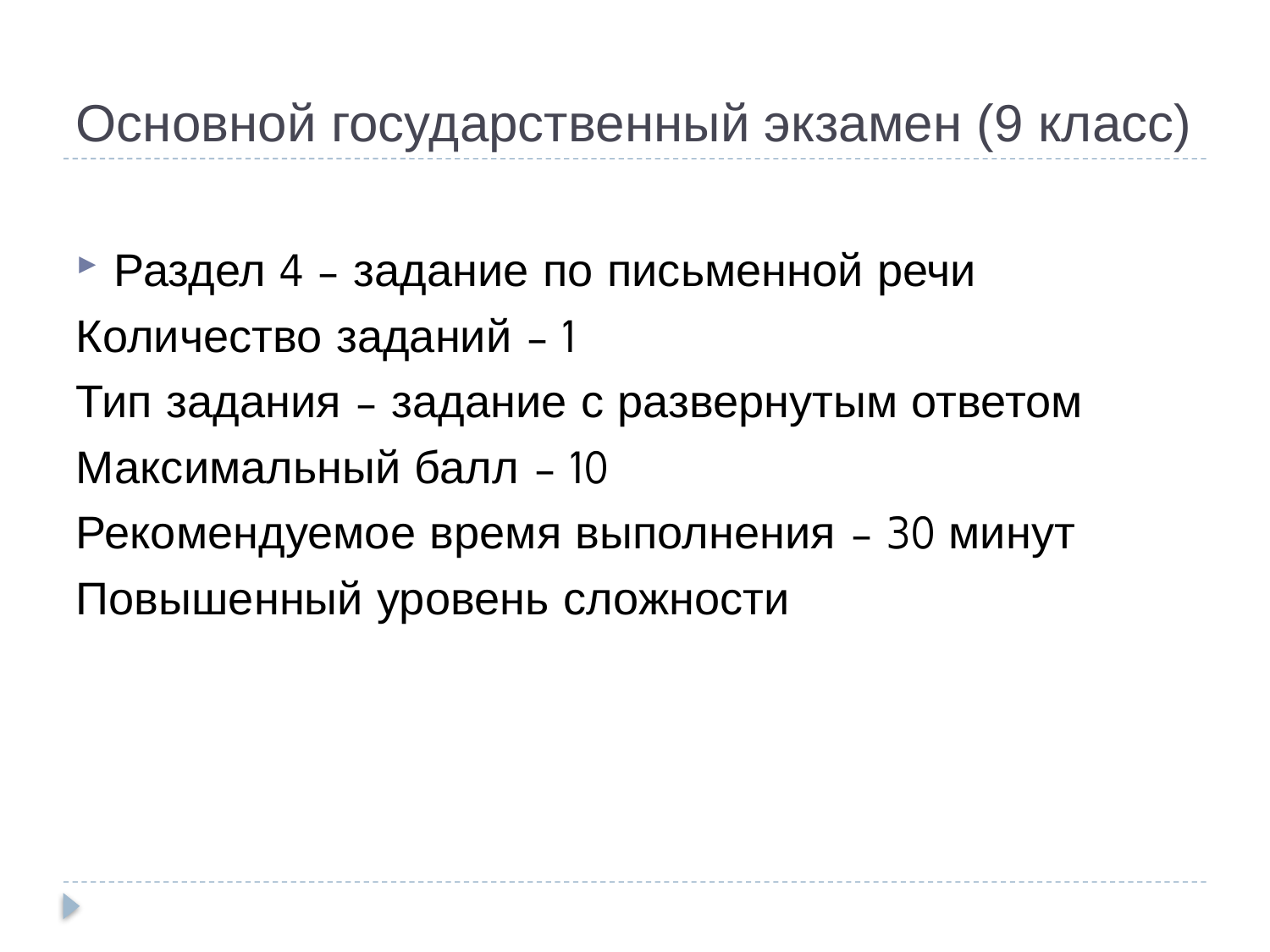

# Основной государственный экзамен (9 класс)

Раздел 4 – задание по письменной речи
Количество заданий – 1
Тип задания – задание с развернутым ответом
Максимальный балл – 10
Рекомендуемое время выполнения – 30 минут
Повышенный уровень сложности